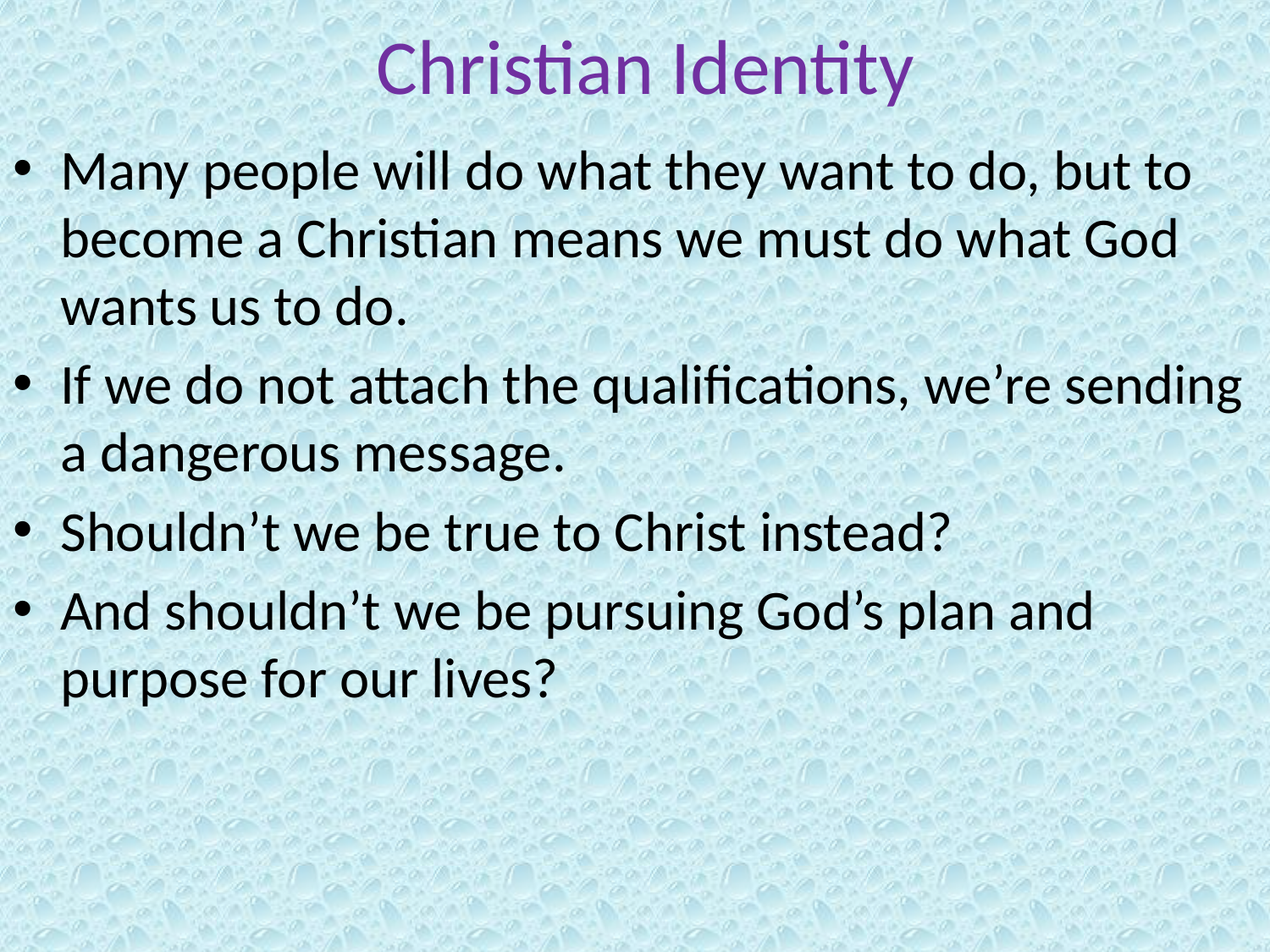

# Christian Identity
Many people will do what they want to do, but to become a Christian means we must do what God wants us to do.
If we do not attach the qualifications, we’re sending a dangerous message.
Shouldn’t we be true to Christ instead?
And shouldn’t we be pursuing God’s plan and purpose for our lives?